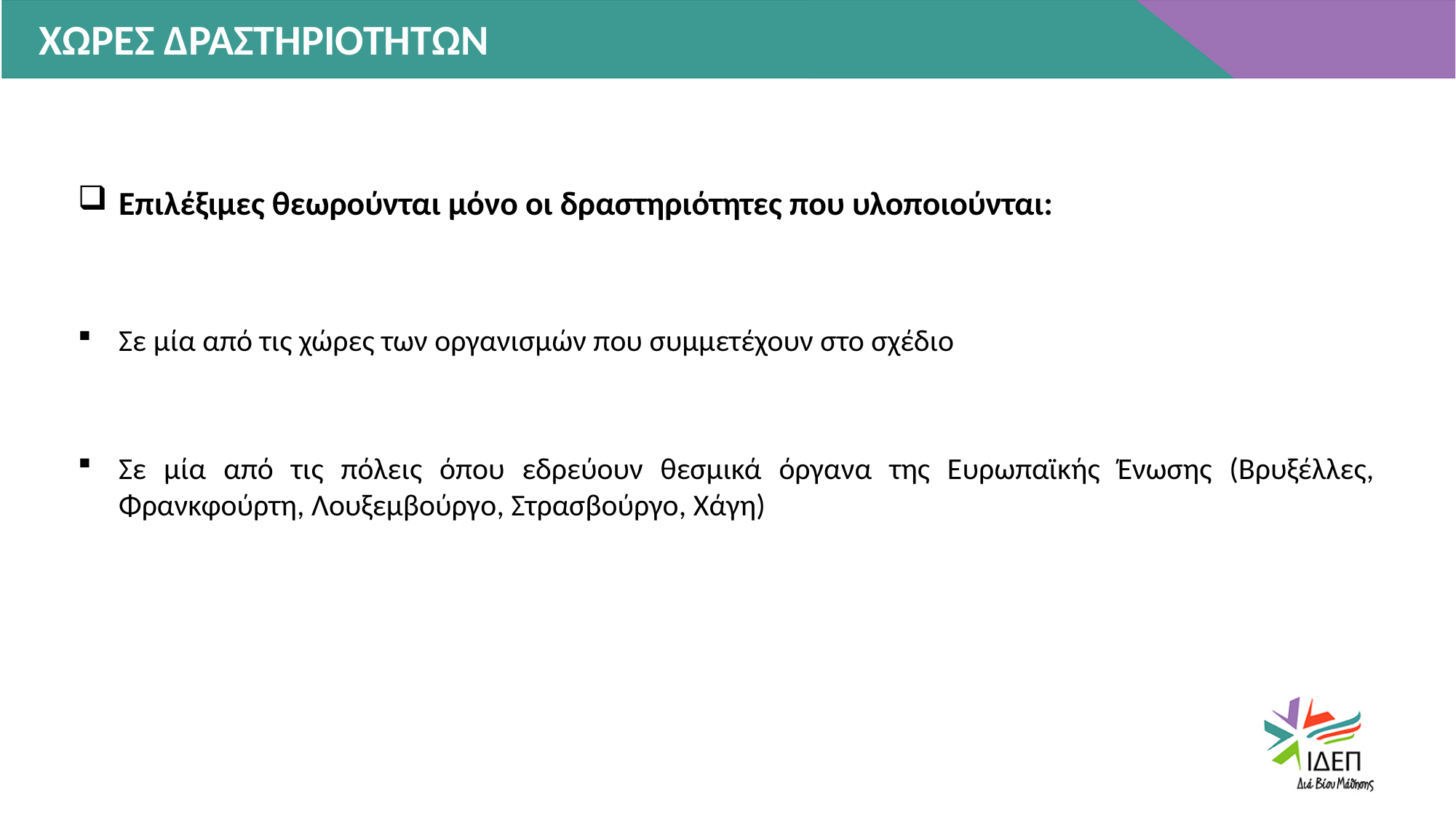

ΧΩΡΕΣ ΔΡΑΣΤΗΡΙΟΤΗΤΩΝ

Επιλέξιμες θεωρούνται μόνο οι δραστηριότητες που υλοποιούνται:

Σε μία από τις χώρες των οργανισμών που συμμετέχουν στο σχέδιο

Σε μία από τις πόλεις όπου εδρεύουν θεσμικά όργανα της Ευρωπαϊκής Ένωσης (Βρυξέλλες, Φρανκφούρτη, Λουξεμβούργο, Στρασβούργο, Χάγη)